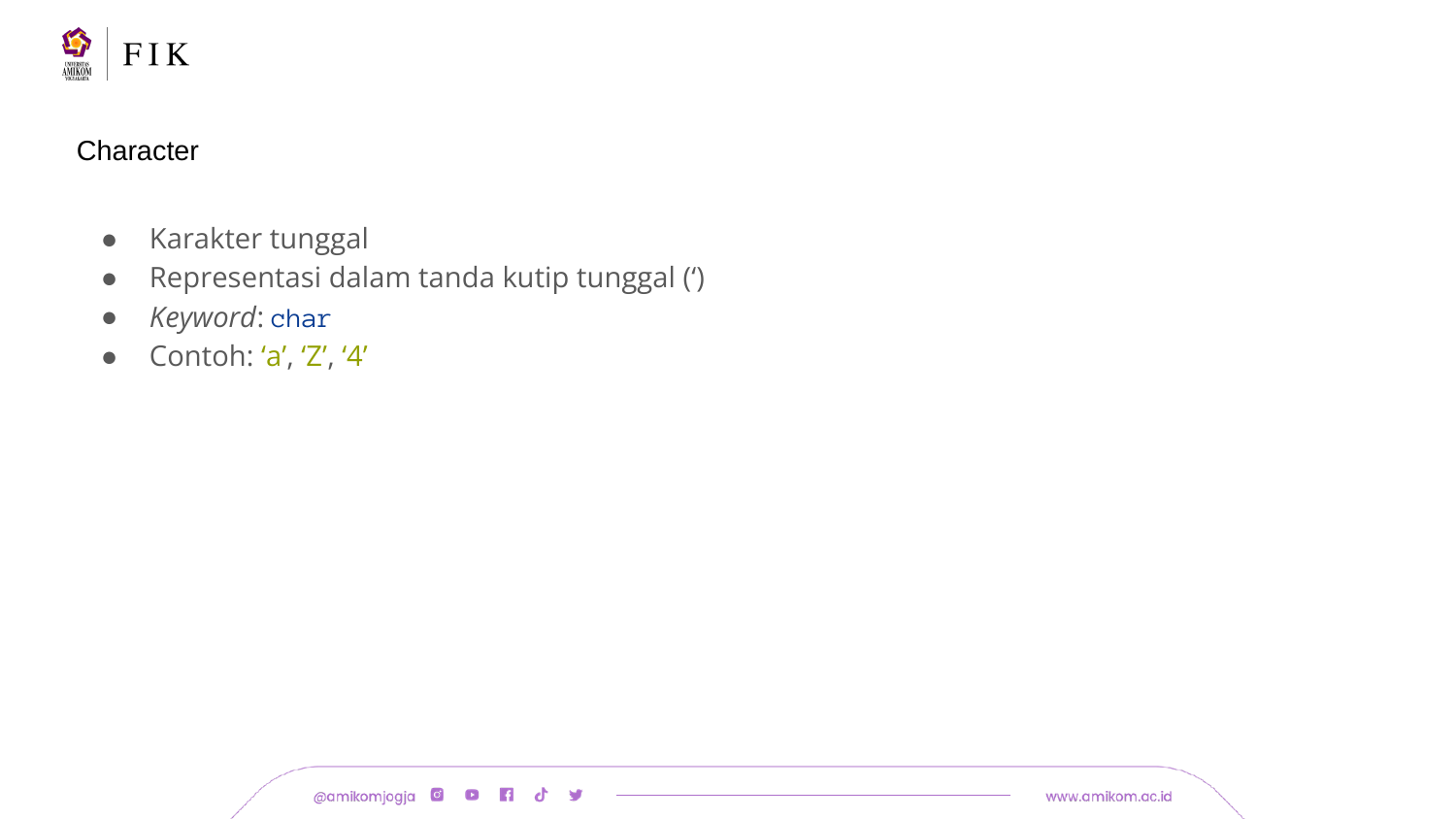

# Character
Karakter tunggal
Representasi dalam tanda kutip tunggal (‘)
Keyword: char
Contoh: ‘a’, ‘Z’, ‘4’